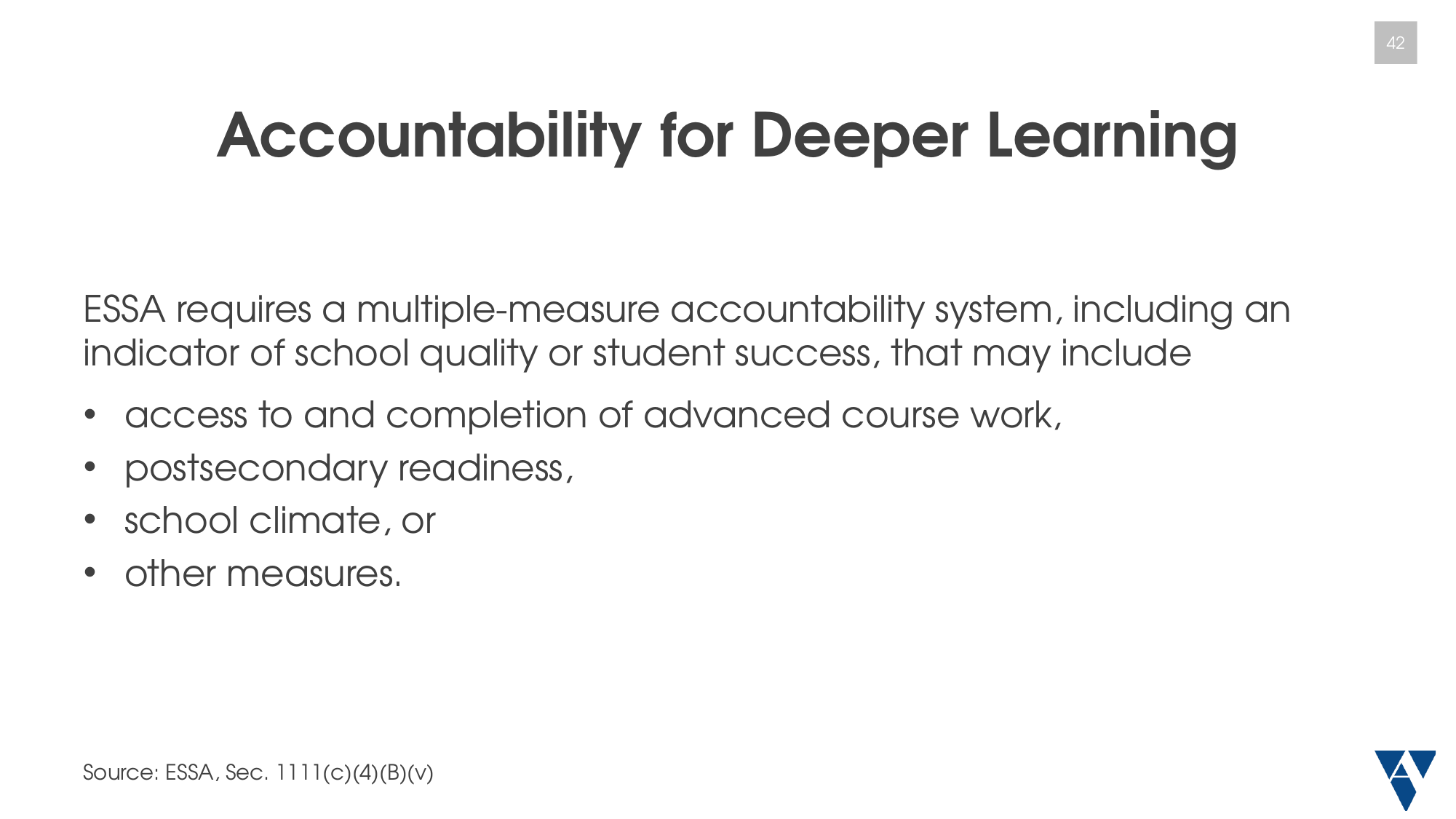

# Accountability for Deeper Learning
ESSA requires a multiple-measure accountability system, including an indicator of school quality or student success, that may include
access to and completion of advanced course work,
postsecondary readiness,
school climate, or
other measures.
Source: ESSA, Sec. 1111(c)(4)(B)(v)